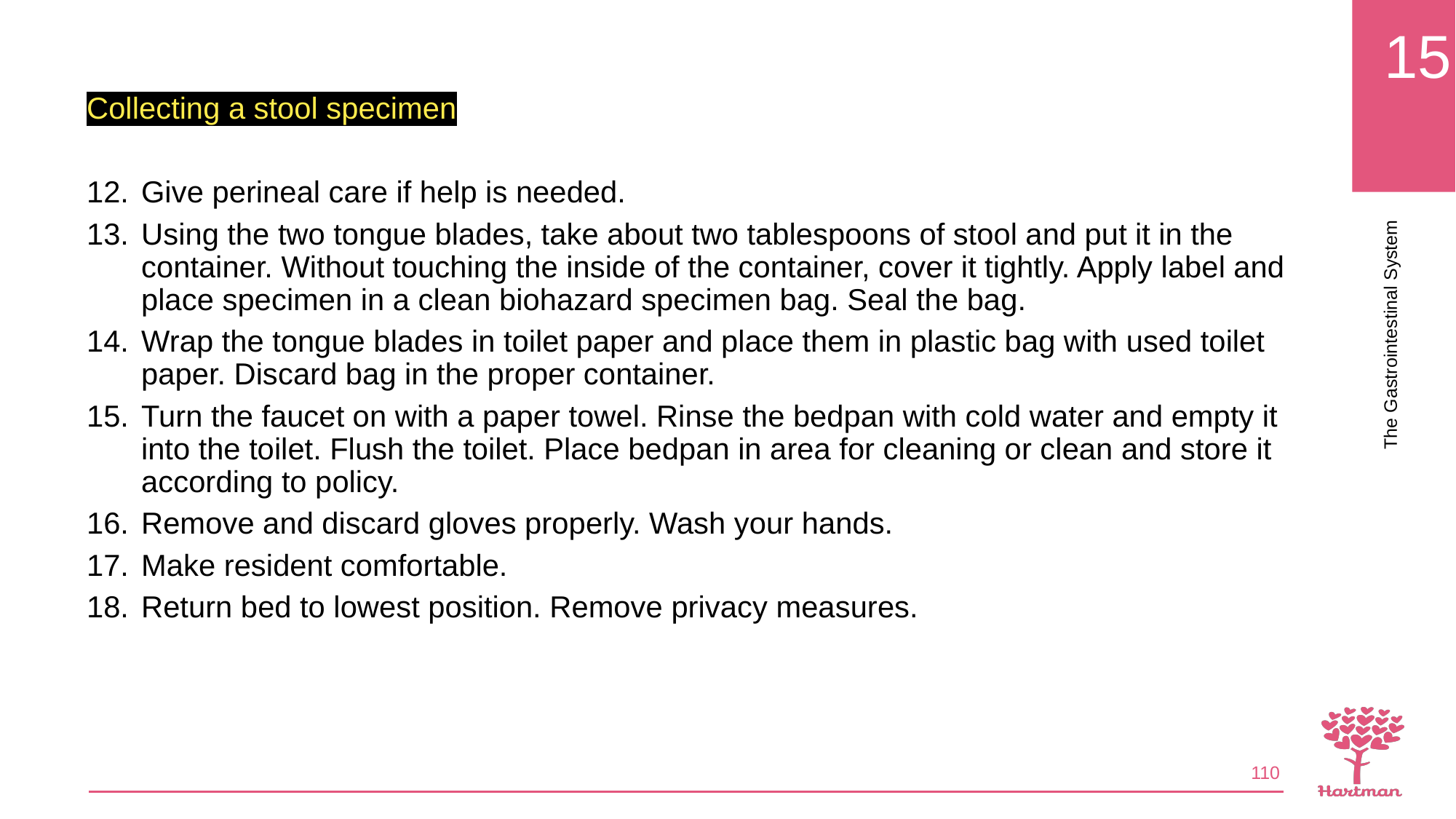

Collecting a stool specimen

Give perineal care if help is needed.
Using the two tongue blades, take about two tablespoons of stool and put it in the container. Without touching the inside of the container, cover it tightly. Apply label and place specimen in a clean biohazard specimen bag. Seal the bag.
Wrap the tongue blades in toilet paper and place them in plastic bag with used toilet paper. Discard bag in the proper container.
Turn the faucet on with a paper towel. Rinse the bedpan with cold water and empty it into the toilet. Flush the toilet. Place bedpan in area for cleaning or clean and store it according to policy.
Remove and discard gloves properly. Wash your hands.
Make resident comfortable.
Return bed to lowest position. Remove privacy measures.

110